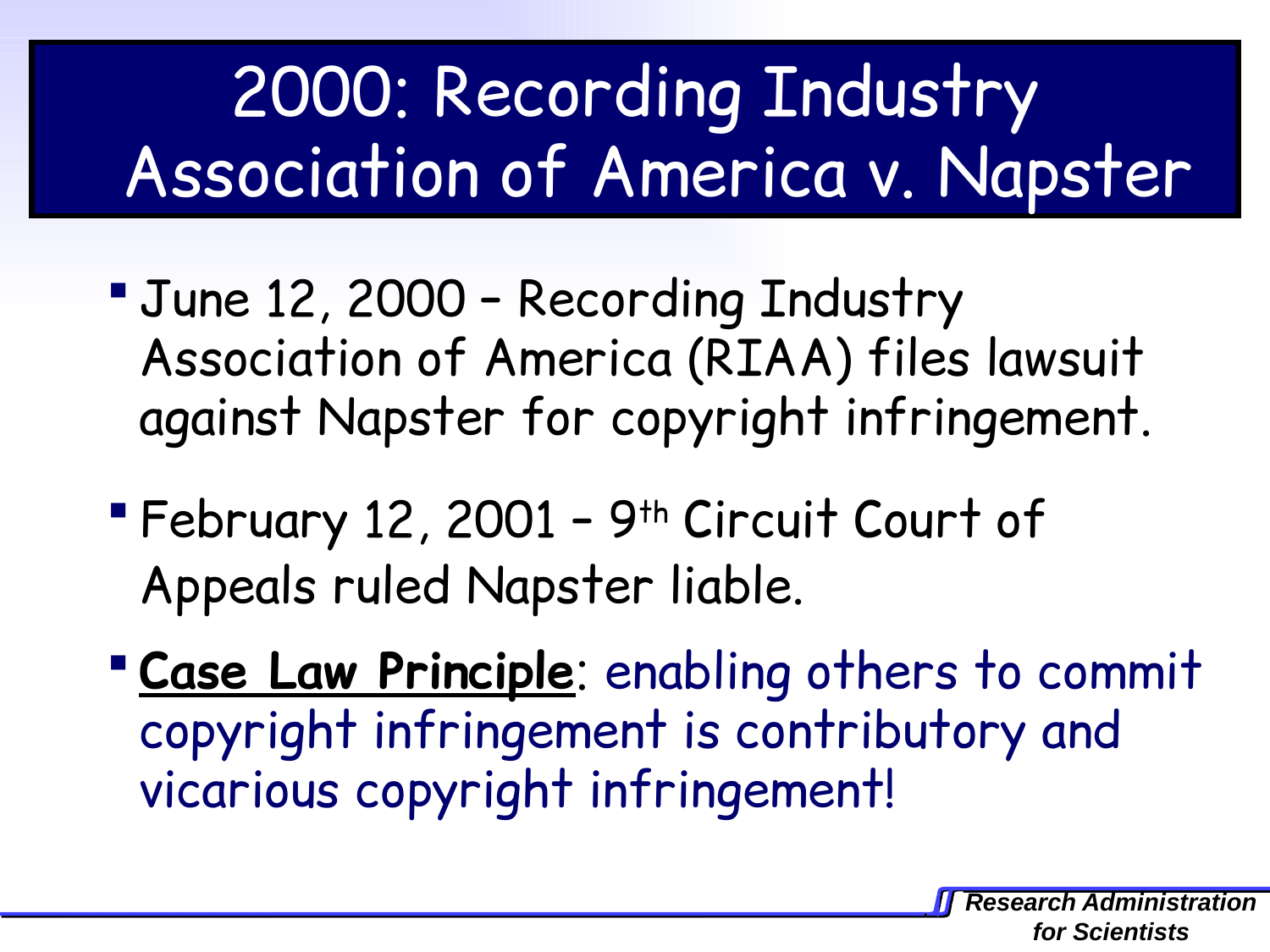

2000: Recording Industry Association of America v. Napster
June 12, 2000 – Recording Industry Association of America (RIAA) files lawsuit against Napster for copyright infringement.
February 12, 2001 – 9th Circuit Court of Appeals ruled Napster liable.
Case Law Principle: enabling others to commit copyright infringement is contributory and vicarious copyright infringement!